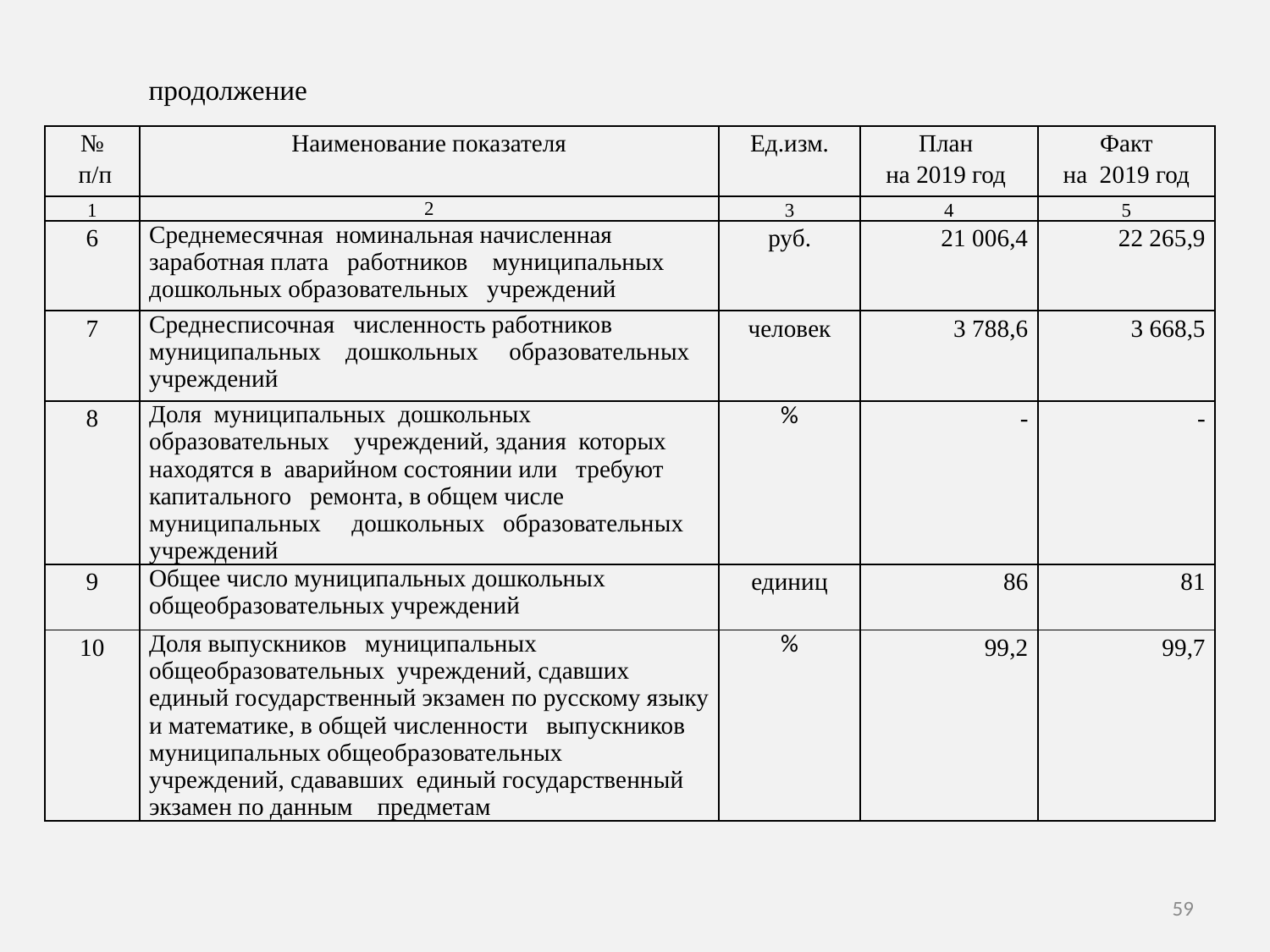

продолжение
| № п/п | Наименование показателя | Ед.изм. | План на 2019 год | Факт на 2019 год |
| --- | --- | --- | --- | --- |
| 1 | 2 | 3 | 4 | 5 |
| 6 | Среднемесячная номинальная начисленная заработная плата работников муниципальных дошкольных образовательных учреждений | руб. | 21 006,4 | 22 265,9 |
| 7 | Среднесписочная численность работников муниципальных дошкольных образовательных учреждений | человек | 3 788,6 | 3 668,5 |
| 8 | Доля муниципальных дошкольных образовательных учреждений, здания которых находятся в аварийном состоянии или требуют капитального ремонта, в общем числе муниципальных дошкольных образовательных учреждений | % | - | - |
| 9 | Общее число муниципальных дошкольных общеобразовательных учреждений | единиц | 86 | 81 |
| 10 | Доля выпускников муниципальных общеобразовательных учреждений, сдавших единый государственный экзамен по русскому языку и математике, в общей численности выпускников муниципальных общеобразовательных учреждений, сдававших единый государственный экзамен по данным предметам | % | 99,2 | 99,7 |
59